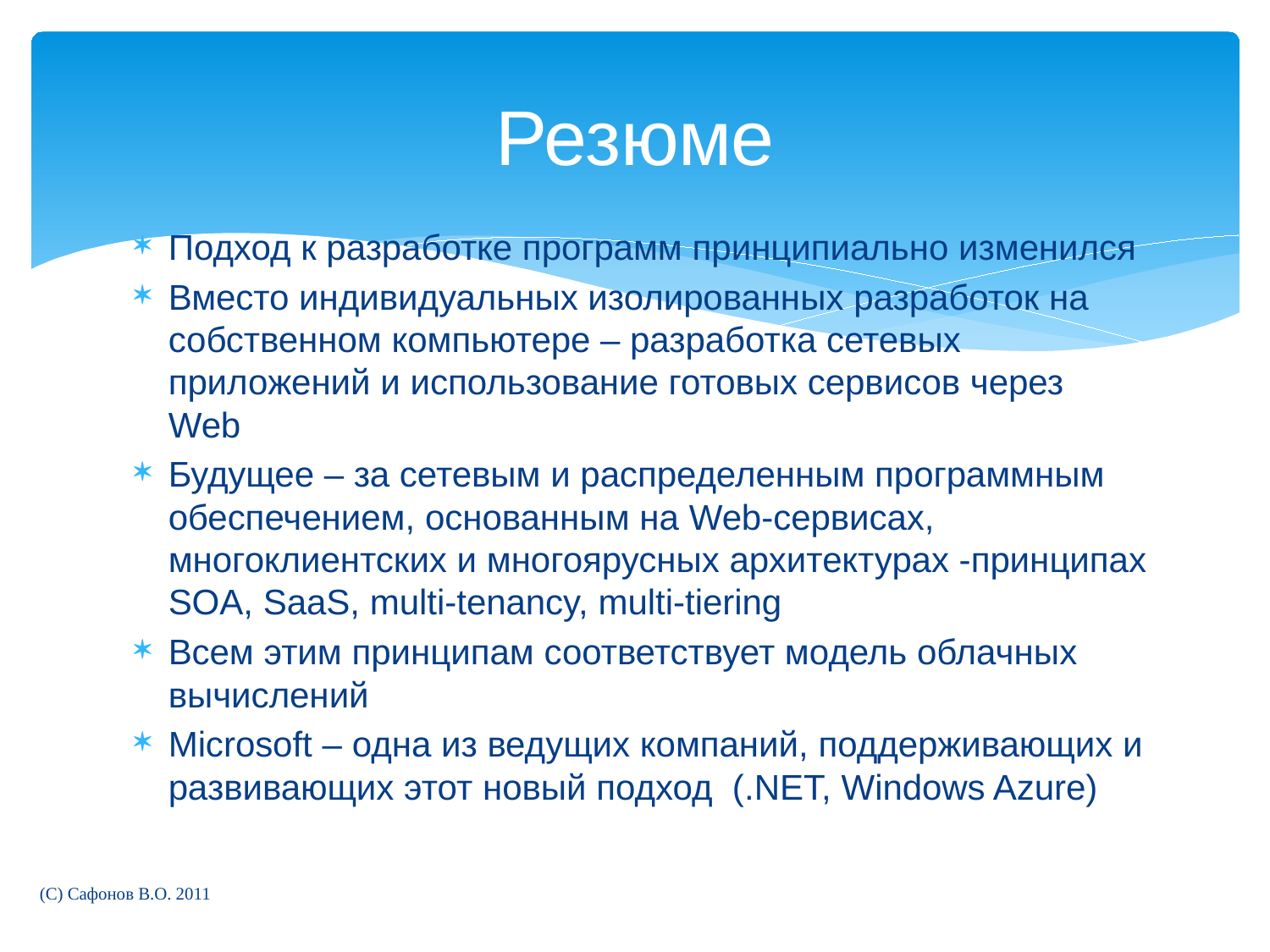

# Резюме
Подход к разработке программ принципиально изменился
Вместо индивидуальных изолированных разработок на собственном компьютере – разработка сетевых приложений и использование готовых сервисов через  Web
Будущее – за сетевым и распределенным программным обеспечением, основанным на Web-сервисах,  многоклиентских и многоярусных архитектурах -принципах SOA, SaaS, multi-tenancy, multi-tiering
Всем этим принципам соответствует модель облачных вычислений
Microsoft – одна из ведущих компаний, поддерживающих и развивающих этот новый подход  (.NET, Windows Azure)
(C) Сафонов В.О. 2011